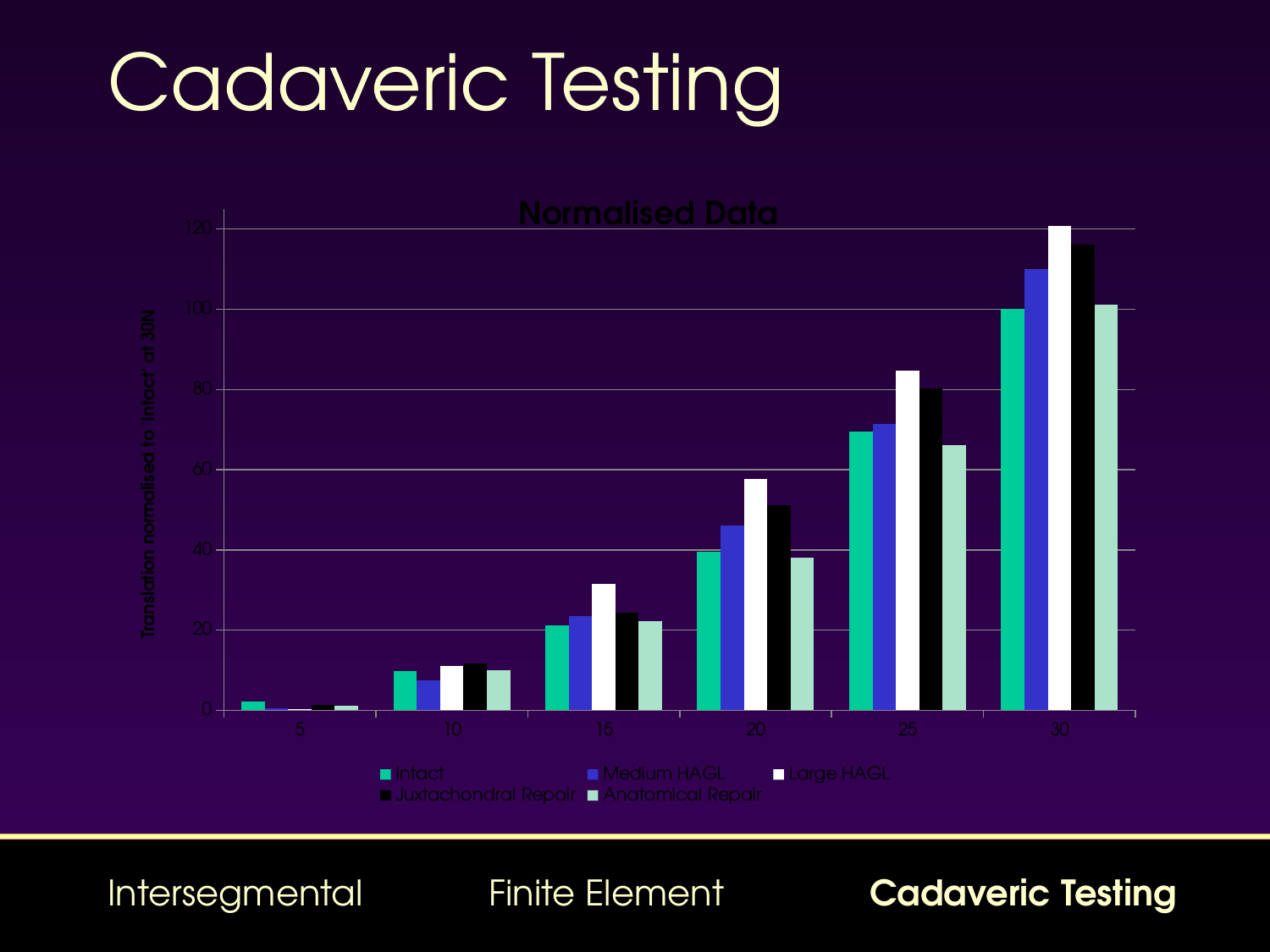

# Cadaveric Testing

### Chart: Normalised Data

| Category |  |  |  |  |  |
|---|---|---|---|---|---|
| 5 | 2.239680858574641 | 0.4292129200269821 | 0.32531376349929686 | 1.4297187172216348 | 1.1379451472526334 |
| 10 | 9.781227998616048 | 7.4224907083362535 | 10.984620017052922 | 11.62859745229295 | 10.008030453561037 |
| 15 | 21.240127770554487 | 23.452792001673 | 31.490950247887344 | 24.40821384323023 | 22.193109264178688 |
| 20 | 39.58245246961516 | 46.030501259023225 | 57.67145040826939 | 51.13362801597959 | 38.11453444573607 |
| 25 | 69.58458735035015 | 71.43187749135399 | 84.71695739890077 | 80.21337370142176 | 66.13406455649566 |
| 30 | 100.0 | 110.07697695446114 | 120.69614121294991 | 116.08643260794078 | 101.15882600335738 |

Intersegmental	Finite Element		Cadaveric Testing
57